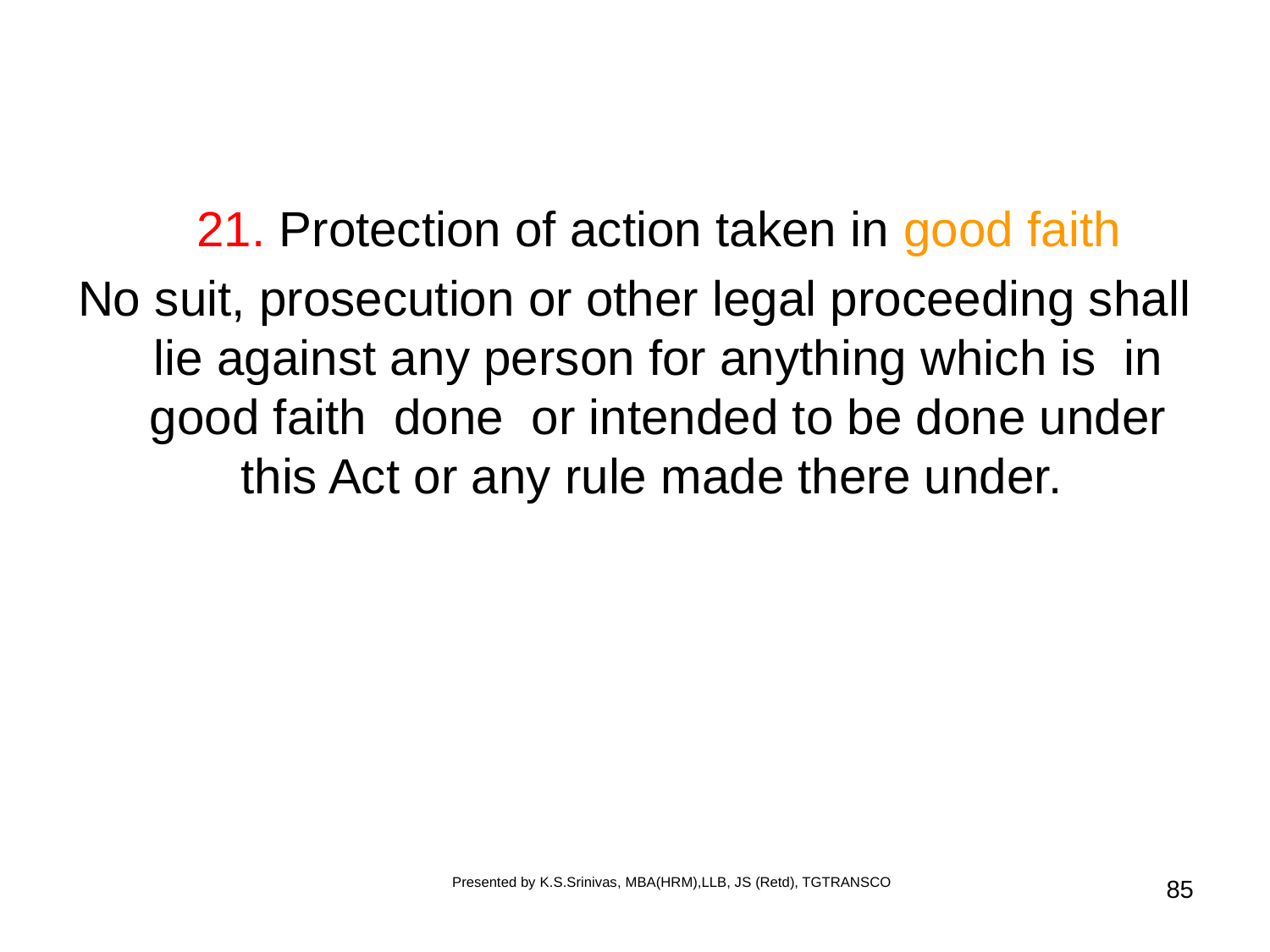

21. Protection of action taken in good faith
No suit, prosecution or other legal proceeding shall lie against any person for anything which is  in good faith  done  or intended to be done under this Act or any rule made there under.

Presented by K.S.Srinivas, MBA(HRM),LLB, JS (Retd), TGTRANSCO
85